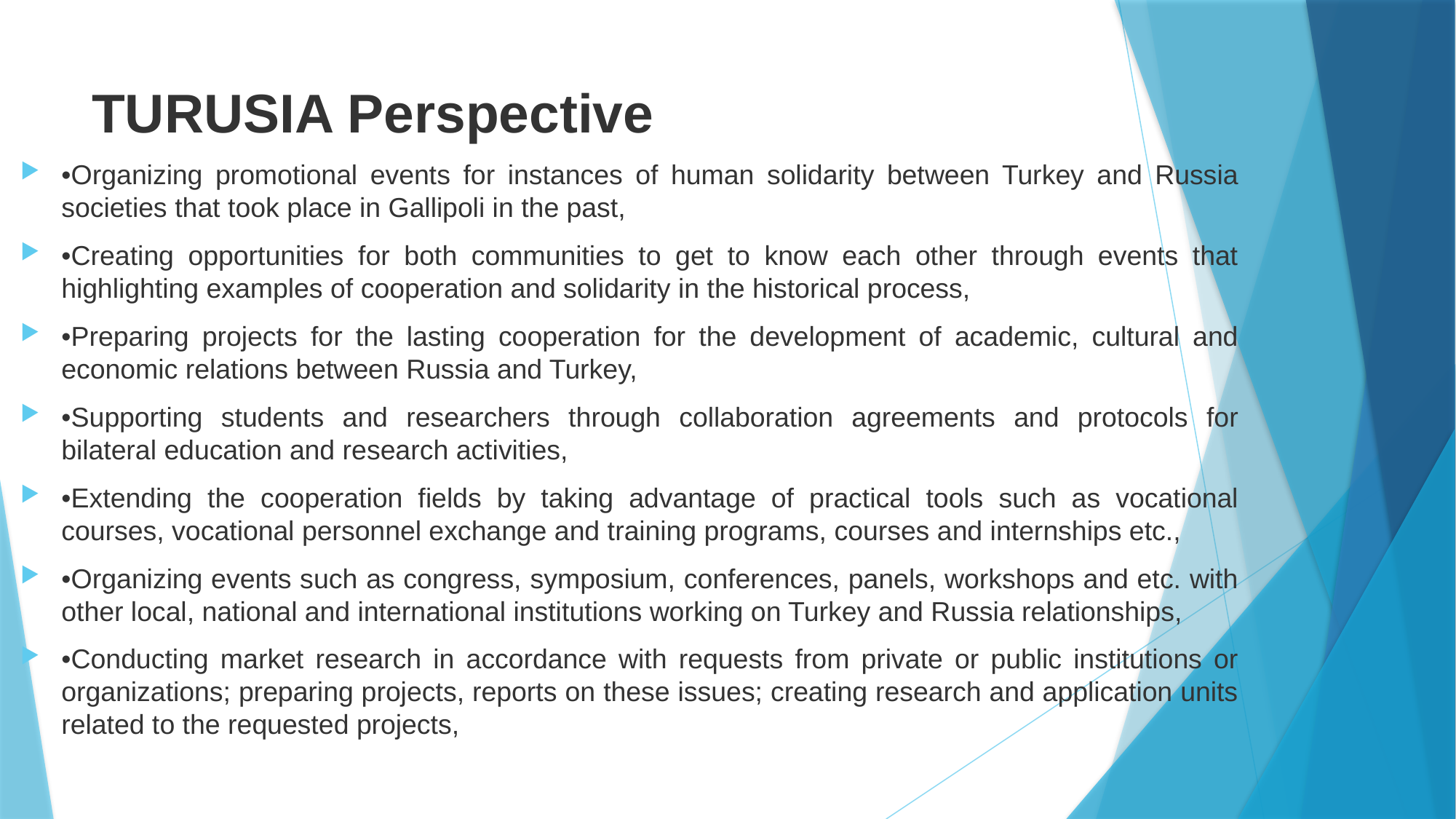

# TURUSIA Perspective
•Organizing promotional events for instances of human solidarity between Turkey and Russia societies that took place in Gallipoli in the past,
•Creating opportunities for both communities to get to know each other through events that highlighting examples of cooperation and solidarity in the historical process,
•Preparing projects for the lasting cooperation for the development of academic, cultural and economic relations between Russia and Turkey,
•Supporting students and researchers through collaboration agreements and protocols for bilateral education and research activities,
•Extending the cooperation fields by taking advantage of practical tools such as vocational courses, vocational personnel exchange and training programs, courses and internships etc.,
•Organizing events such as congress, symposium, conferences, panels, workshops and etc. with other local, national and international institutions working on Turkey and Russia relationships,
•Conducting market research in accordance with requests from private or public institutions or organizations; preparing projects, reports on these issues; creating research and application units related to the requested projects,